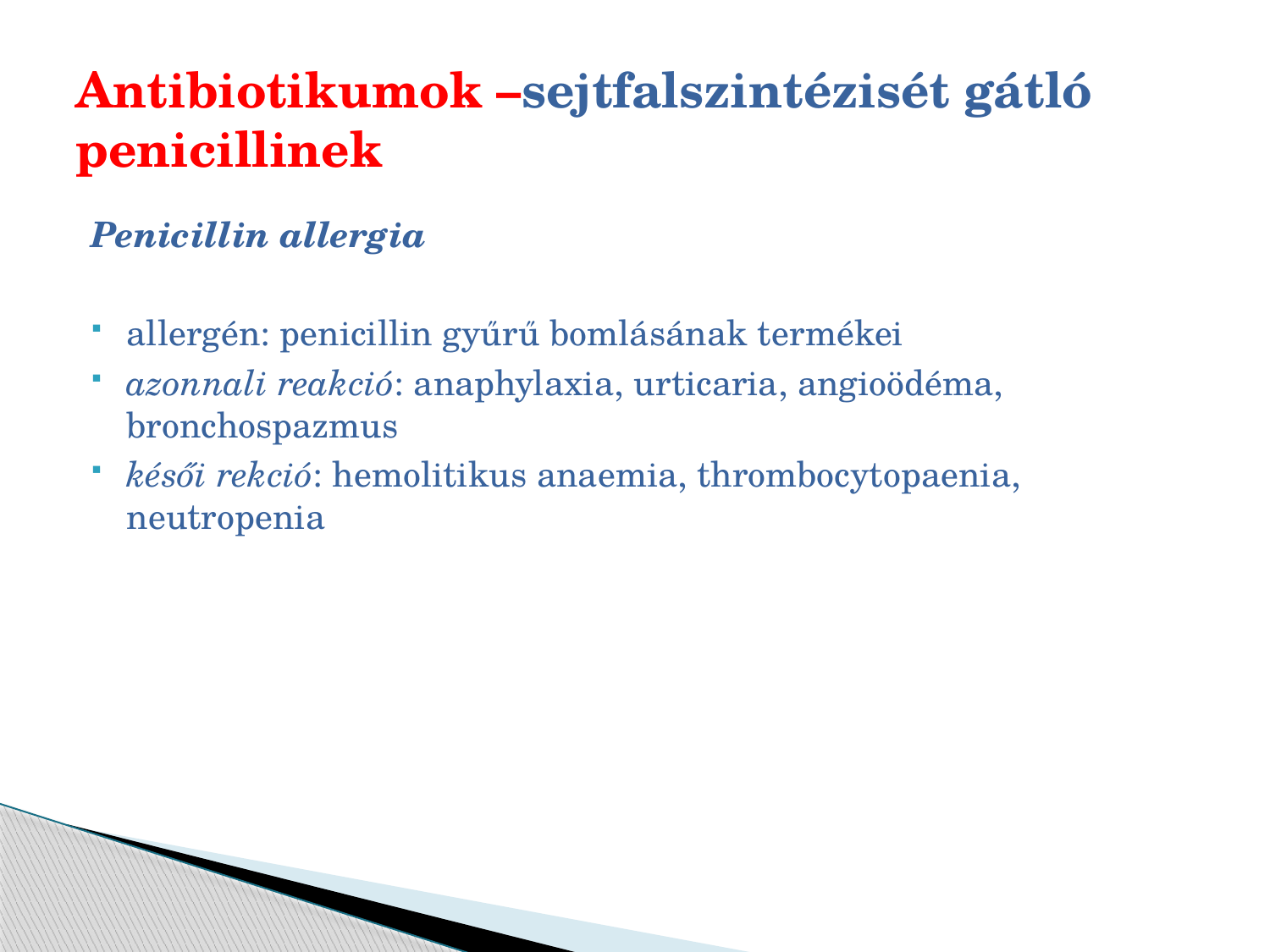

# Antibiotikumok –sejtfalszintézisét gátló penicillinek
Penicillin allergia

allergén: penicillin gyűrű bomlásának termékei
azonnali reakció: anaphylaxia, urticaria, angioödéma, bronchospazmus
késői rekció: hemolitikus anaemia, thrombocytopaenia, neutropenia